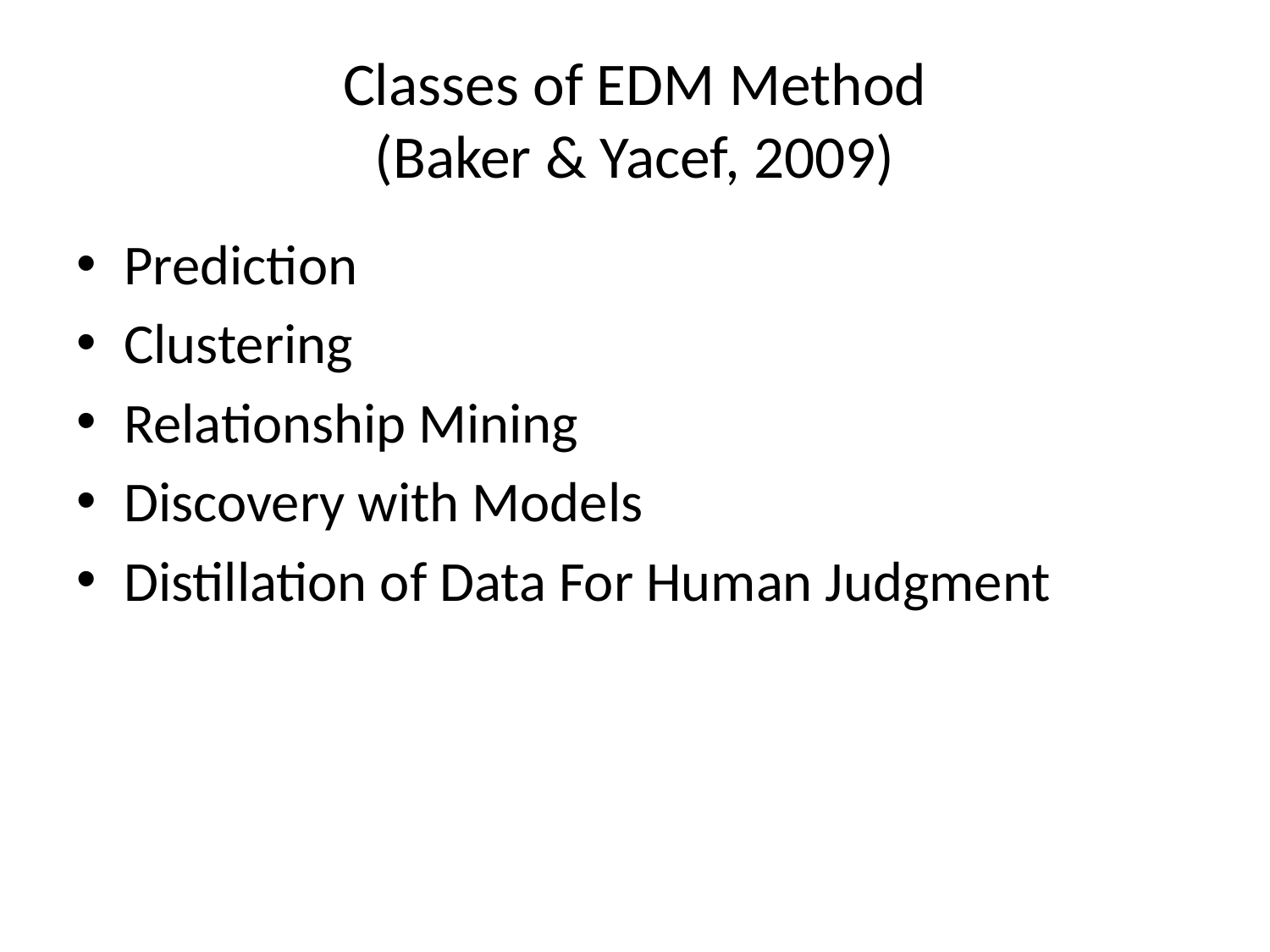

# Classes of EDM Method (Baker & Yacef, 2009)
Prediction
Clustering
Relationship Mining
Discovery with Models
Distillation of Data For Human Judgment